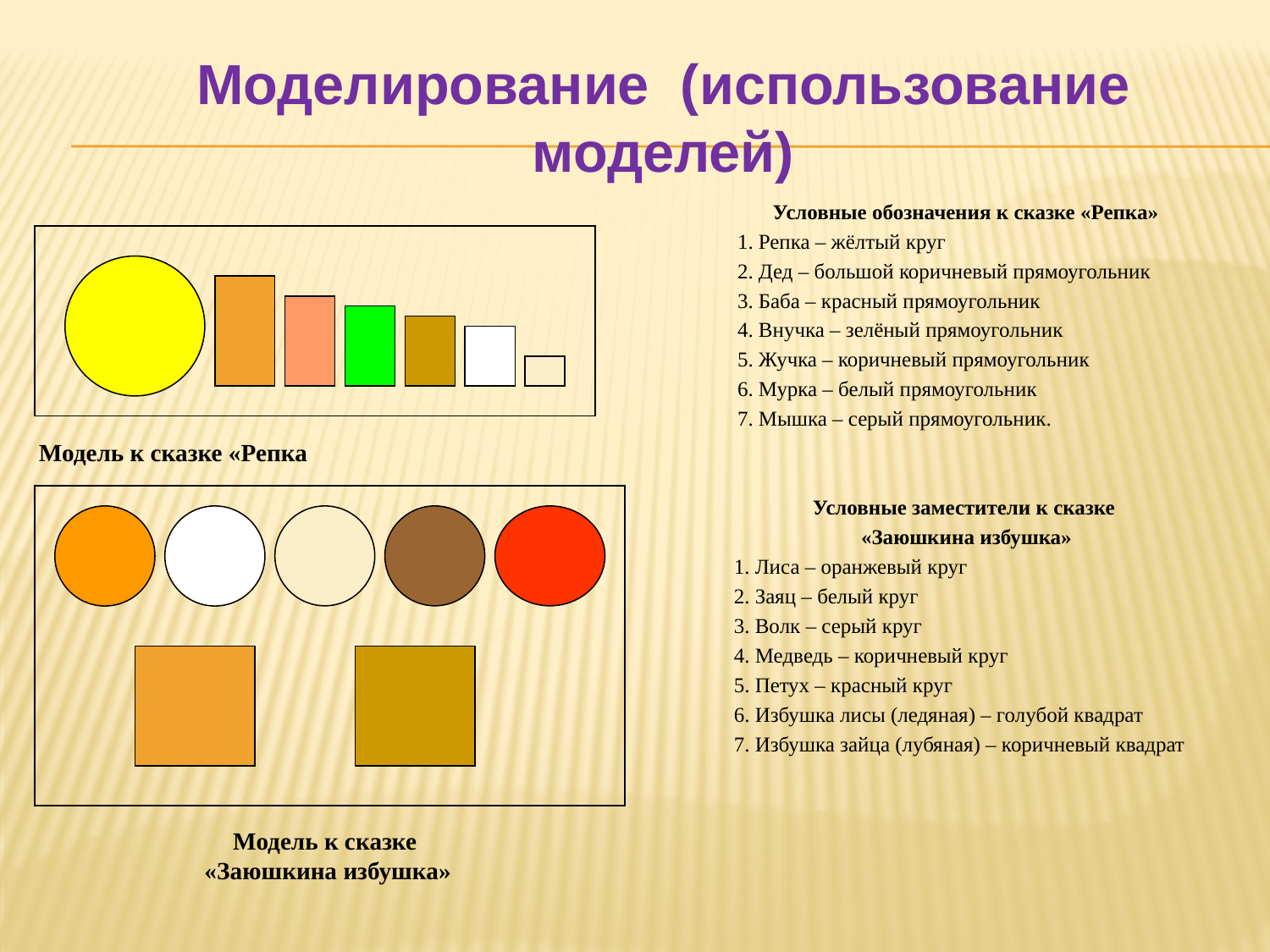

Моделирование  (использование моделей)
Условные обозначения к сказке «Репка»
1. Репка – жёлтый круг
2. Дед – большой коричневый прямоугольник
3. Баба – красный прямоугольник
4. Внучка – зелёный прямоугольник
5. Жучка – коричневый прямоугольник
6. Мурка – белый прямоугольник
7. Мышка – серый прямоугольник.

Модель к сказке «Репка

Условные заместители к сказке
«Заюшкина избушка»
1. Лиса – оранжевый круг
2. Заяц – белый круг
3. Волк – серый круг
4. Медведь – коричневый круг
5. Петух – красный круг
6. Избушка лисы (ледяная) – голубой квадрат
7. Избушка зайца (лубяная) – коричневый квадрат

Модель к сказке
 «Заюшкина избушка»